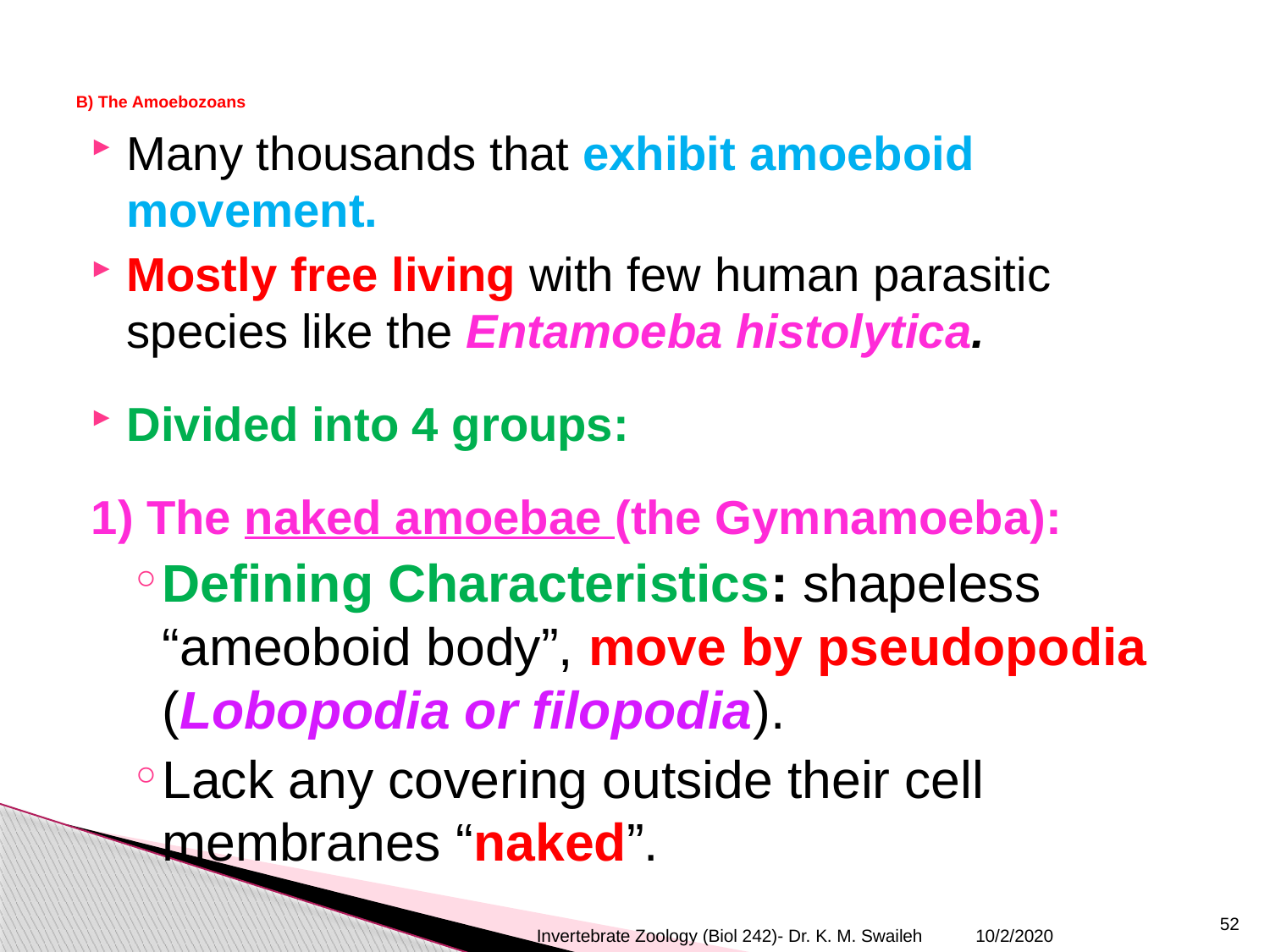

# B) The Amoebozoans
Many thousands that exhibit amoeboid movement.
Mostly free living with few human parasitic species like the Entamoeba histolytica.
Divided into 4 groups:
1) The naked amoebae (the Gymnamoeba):
Defining Characteristics: shapeless “ameoboid body”, move by pseudopodia (Lobopodia or filopodia).
Lack any covering outside their cell membranes “naked”.

Invertebrate Zoology (Biol 242)- Dr. K. M. Swaileh
52
10/2/2020